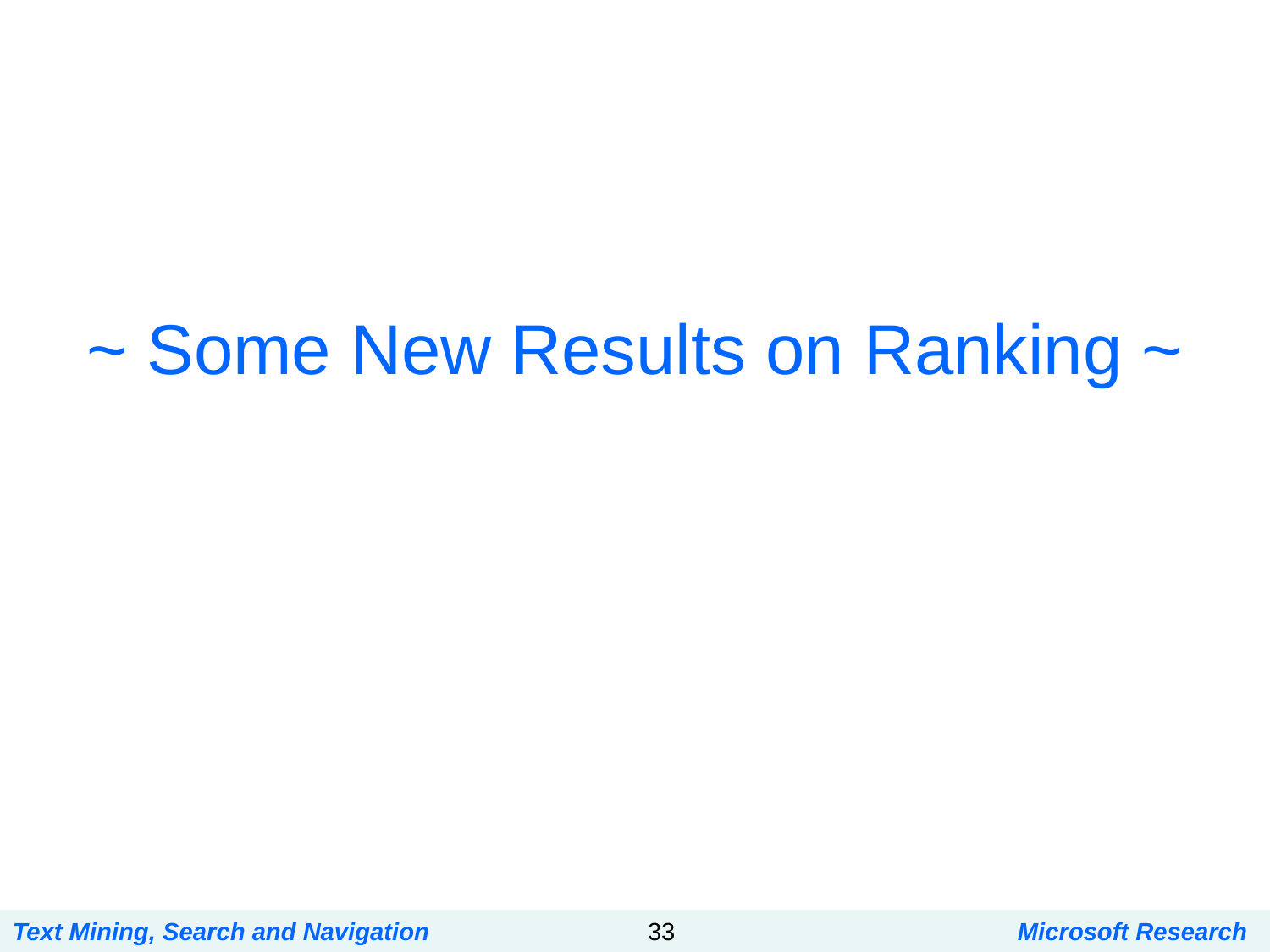

# ~ Some New Results on Ranking ~
Text Mining, Search and Navigation
33